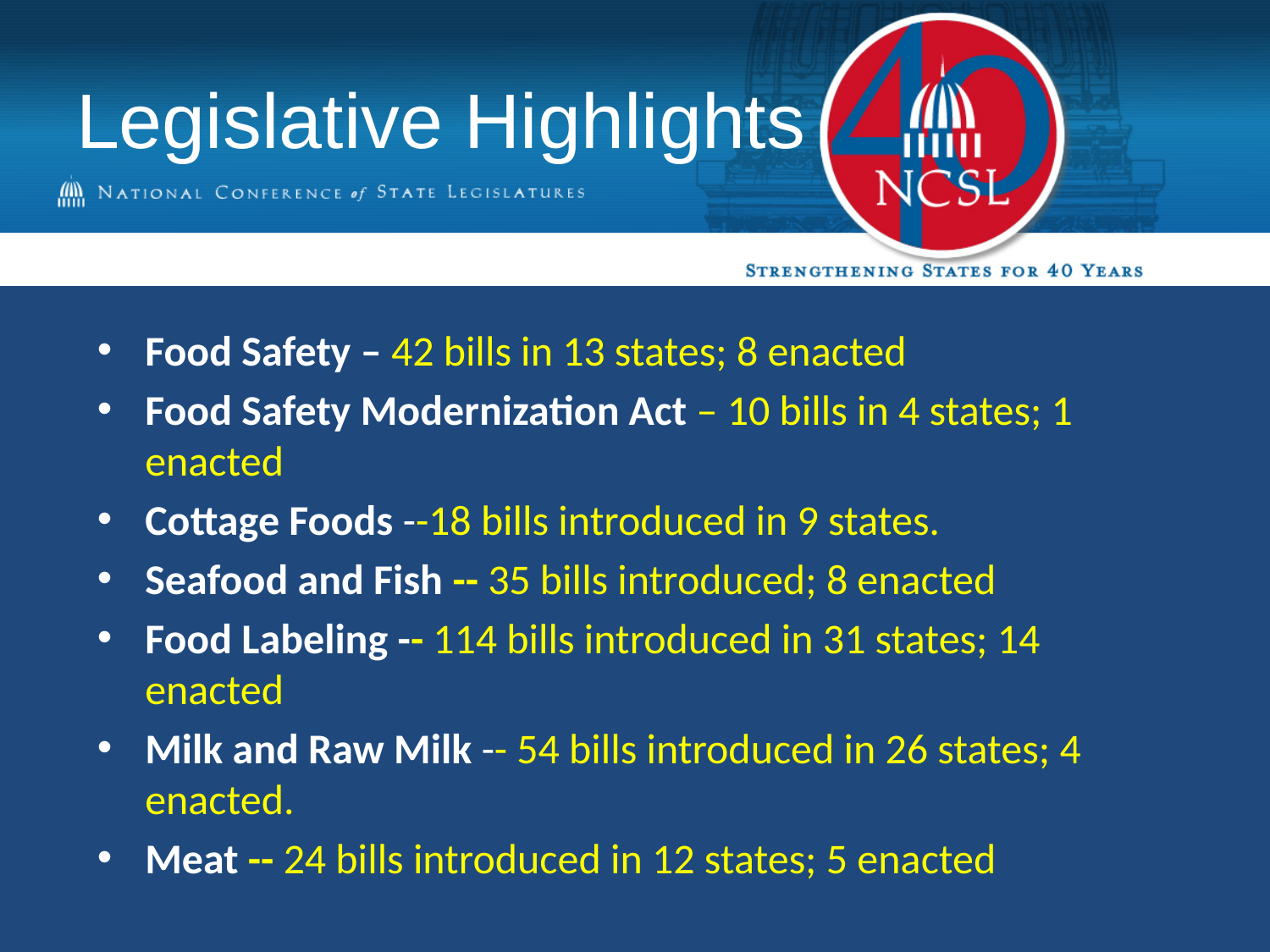

# Legislative Highlights
Food Safety – 42 bills in 13 states; 8 enacted
Food Safety Modernization Act – 10 bills in 4 states; 1 enacted
Cottage Foods --18 bills introduced in 9 states.
Seafood and Fish -- 35 bills introduced; 8 enacted
Food Labeling -- 114 bills introduced in 31 states; 14 enacted
Milk and Raw Milk -- 54 bills introduced in 26 states; 4 enacted.
Meat -- 24 bills introduced in 12 states; 5 enacted